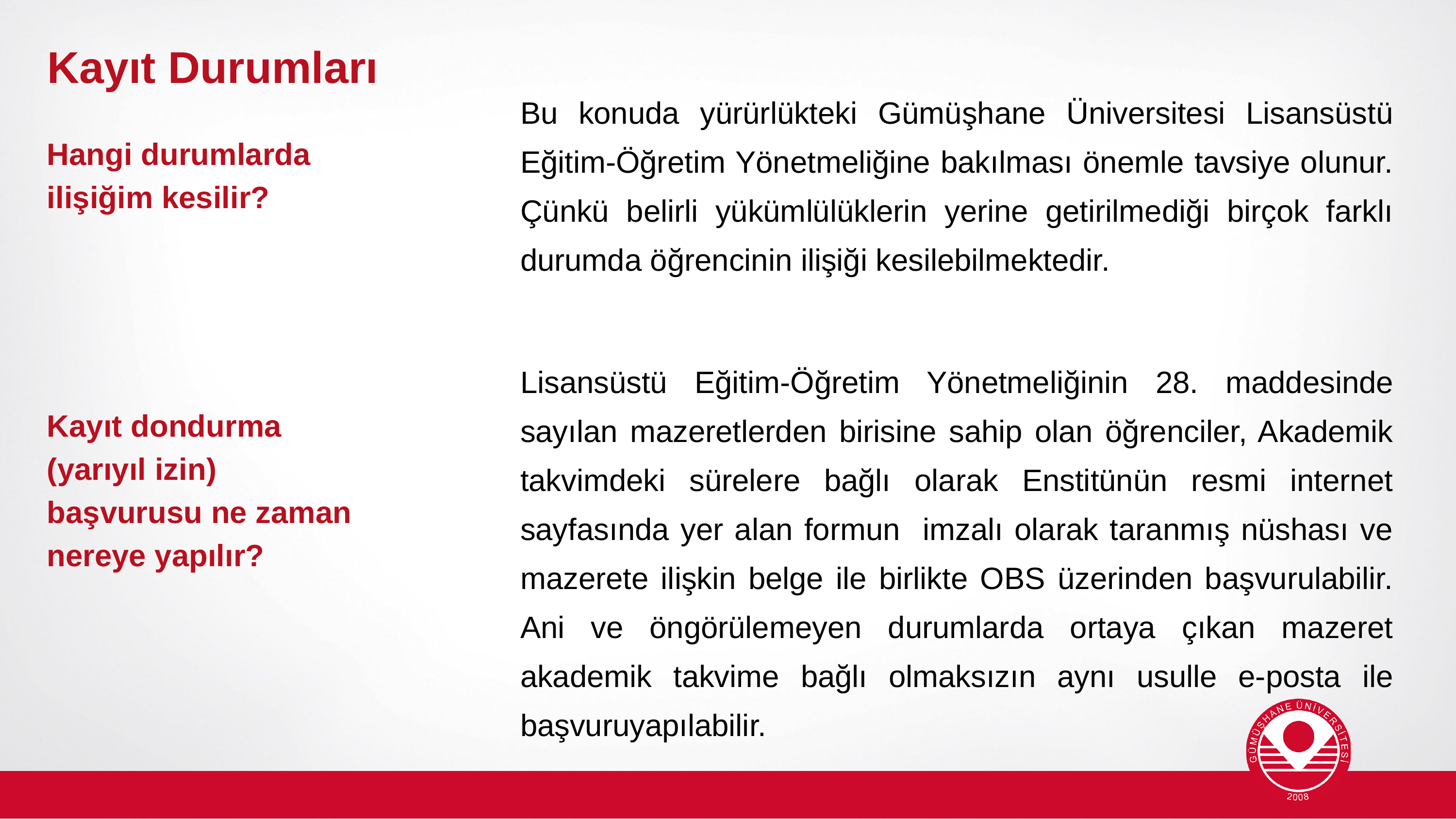

Kayıt Durumları
Bu konuda yürürlükteki Gümüşhane Üniversitesi Lisansüstü Eğitim-Öğretim Yönetmeliğine bakılması önemle tavsiye olunur. Çünkü belirli yükümlülüklerin yerine getirilmediği birçok farklı durumda öğrencinin ilişiği kesilebilmektedir.

Hangi durumlarda ilişiğim kesilir?

Lisansüstü Eğitim-Öğretim Yönetmeliğinin 28. maddesinde sayılan mazeretlerden birisine sahip olan öğrenciler, Akademik takvimdeki sürelere bağlı olarak Enstitünün resmi internet sayfasında yer alan formun  imzalı olarak taranmış nüshası ve mazerete ilişkin belge ile birlikte OBS üzerinden başvurulabilir. Ani ve öngörülemeyen durumlarda ortaya çıkan mazeret akademik takvime bağlı olmaksızın aynı usulle e-posta ile başvuruyapılabilir.
Kayıt dondurma (yarıyıl izin) başvurusu ne zaman nereye yapılır?